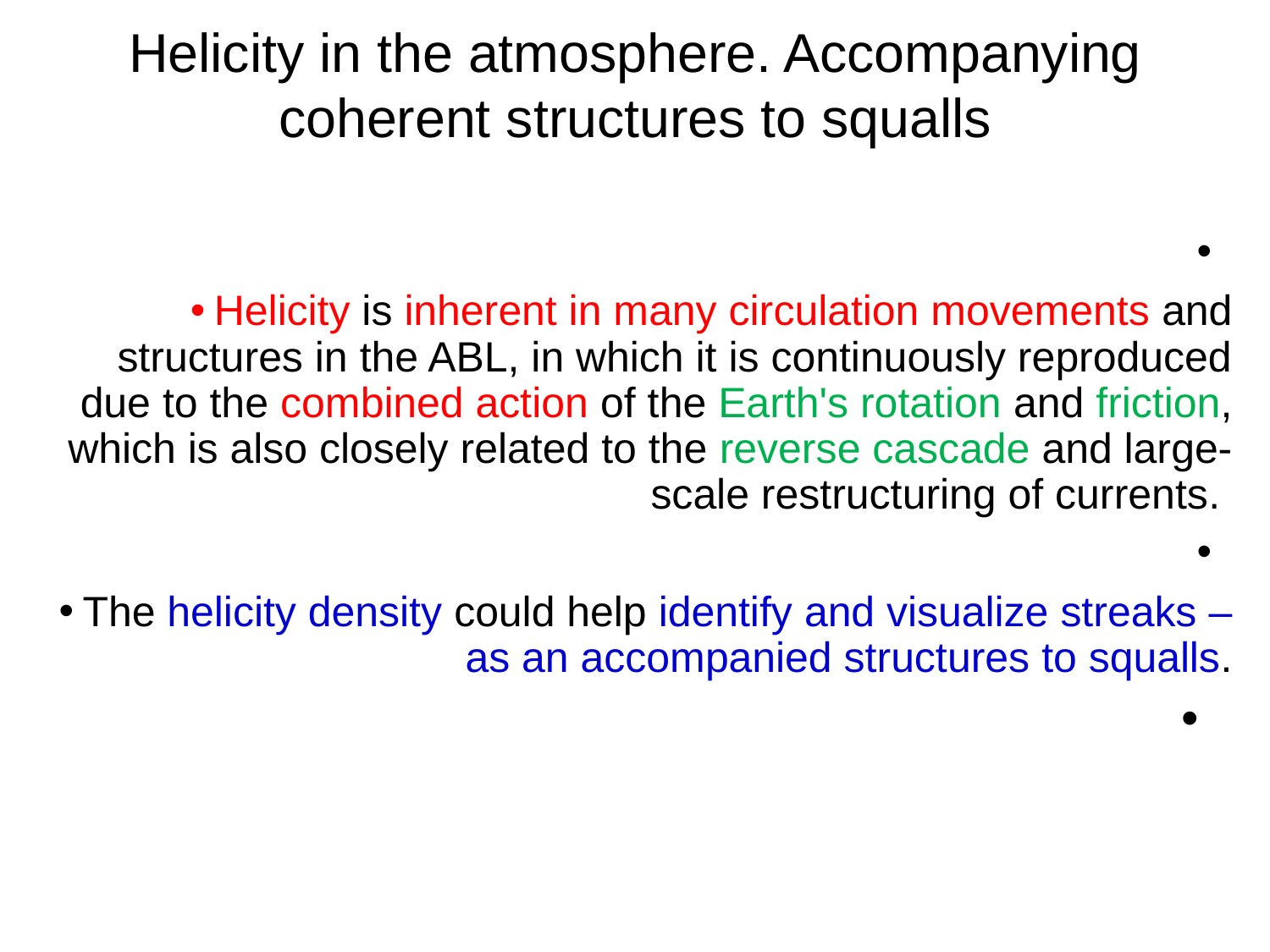

Helicity is inherent in many circulation movements and structures in the ABL, in which it is continuously reproduced due to the combined action of the Earth's rotation and friction, which is also closely related to the reverse cascade and large-scale restructuring of currents.

The helicity density could help identify and visualize streaks – as an accompanied structures to squalls.

Helicity in the atmosphere. Accompanying coherent structures to squalls